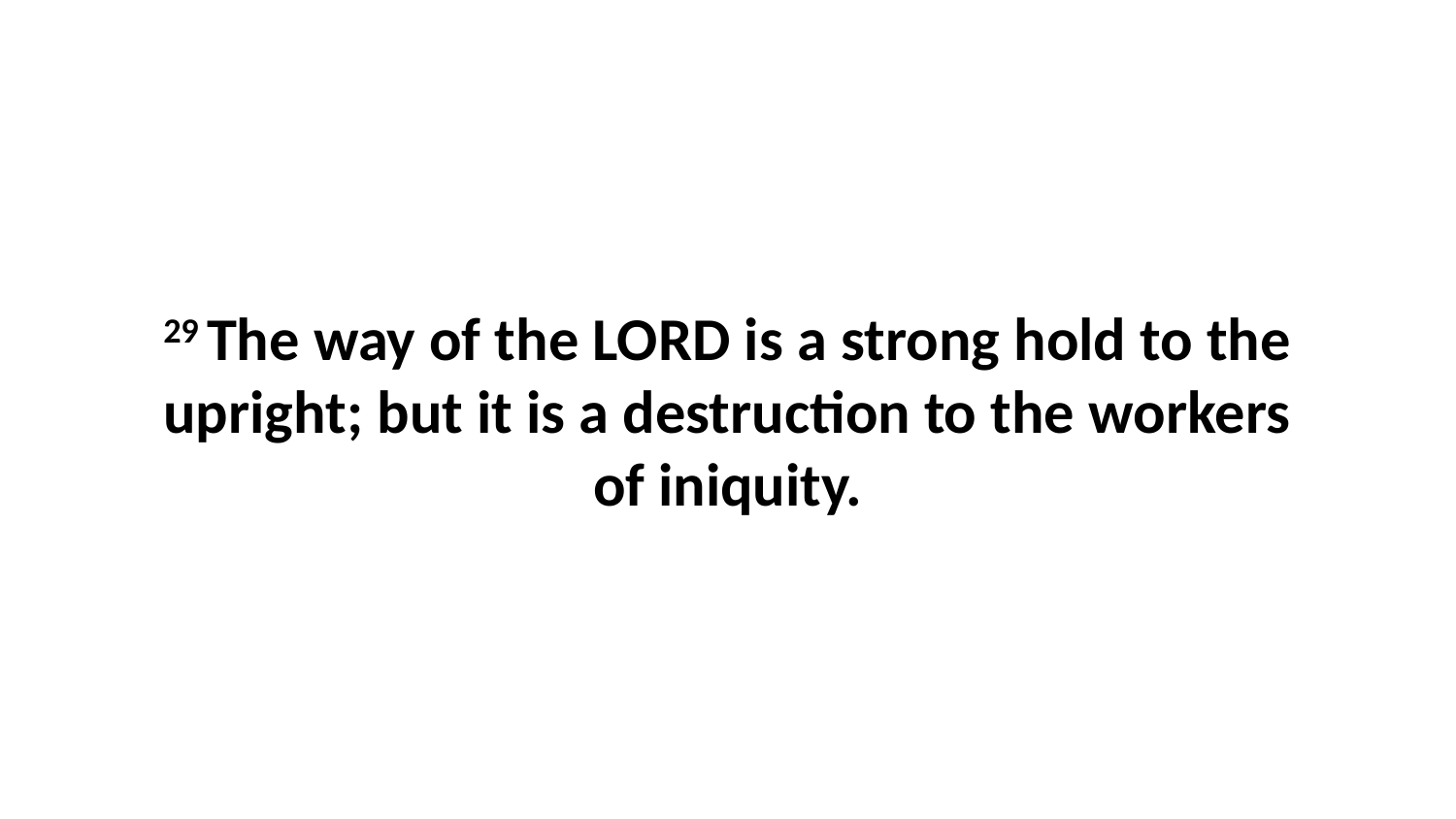

29 The way of the LORD is a strong hold to the upright; but it is a destruction to the workers of iniquity.